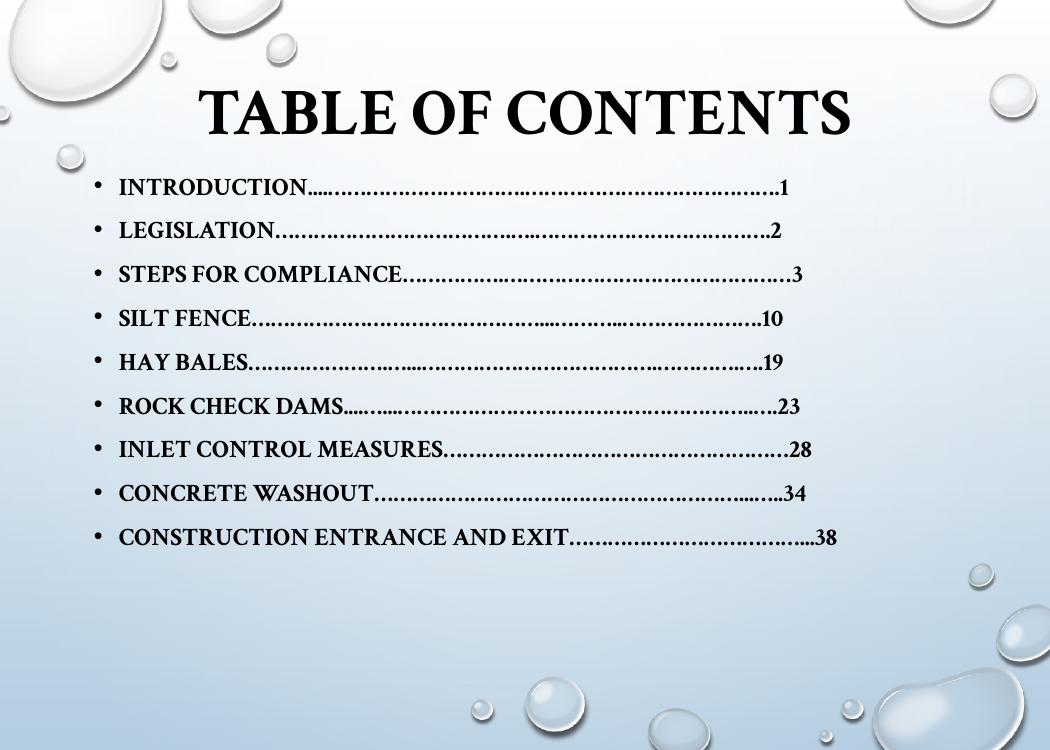

# Table of contents
Introduction....………………………….………………………………….1
Legislation……………………………….….……………………………….2
Steps for Compliance…………….………………………………………3
Silt fence………………………………………...………..………………….10
Hay bales………………….…...……………………………….………….….19
Rock check dams....…...………………………………………………..….23
Inlet control measures………………………………………………28
Concrete washout…………………………………………………...…..34
Construction entrance and exit………………………………...38